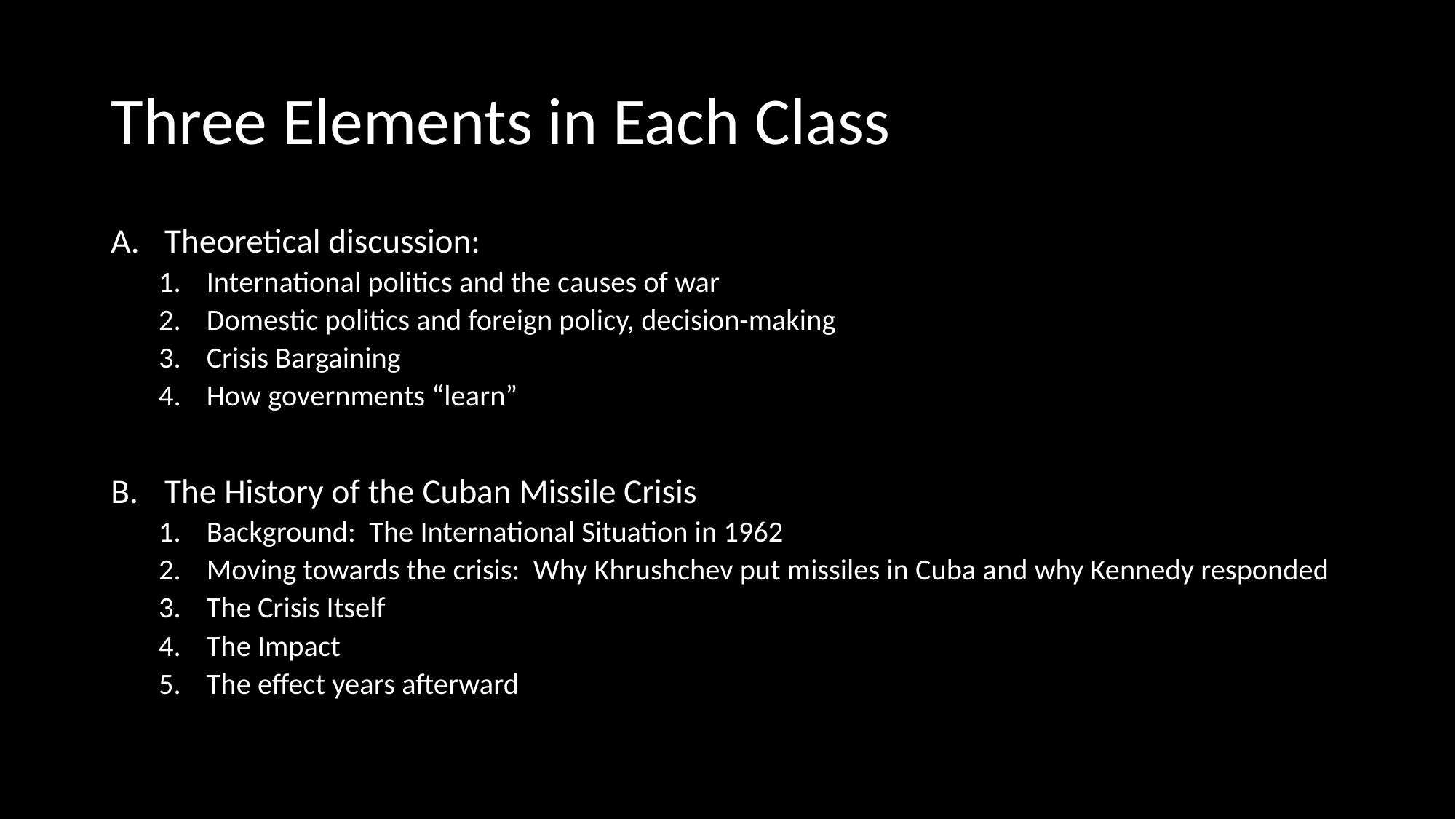

# Three Elements in Each Class
Theoretical discussion:
International politics and the causes of war
Domestic politics and foreign policy, decision-making
Crisis Bargaining
How governments “learn”

The History of the Cuban Missile Crisis
Background:  The International Situation in 1962
Moving towards the crisis:  Why Khrushchev put missiles in Cuba and why Kennedy responded
The Crisis Itself
The Impact
The effect years afterward